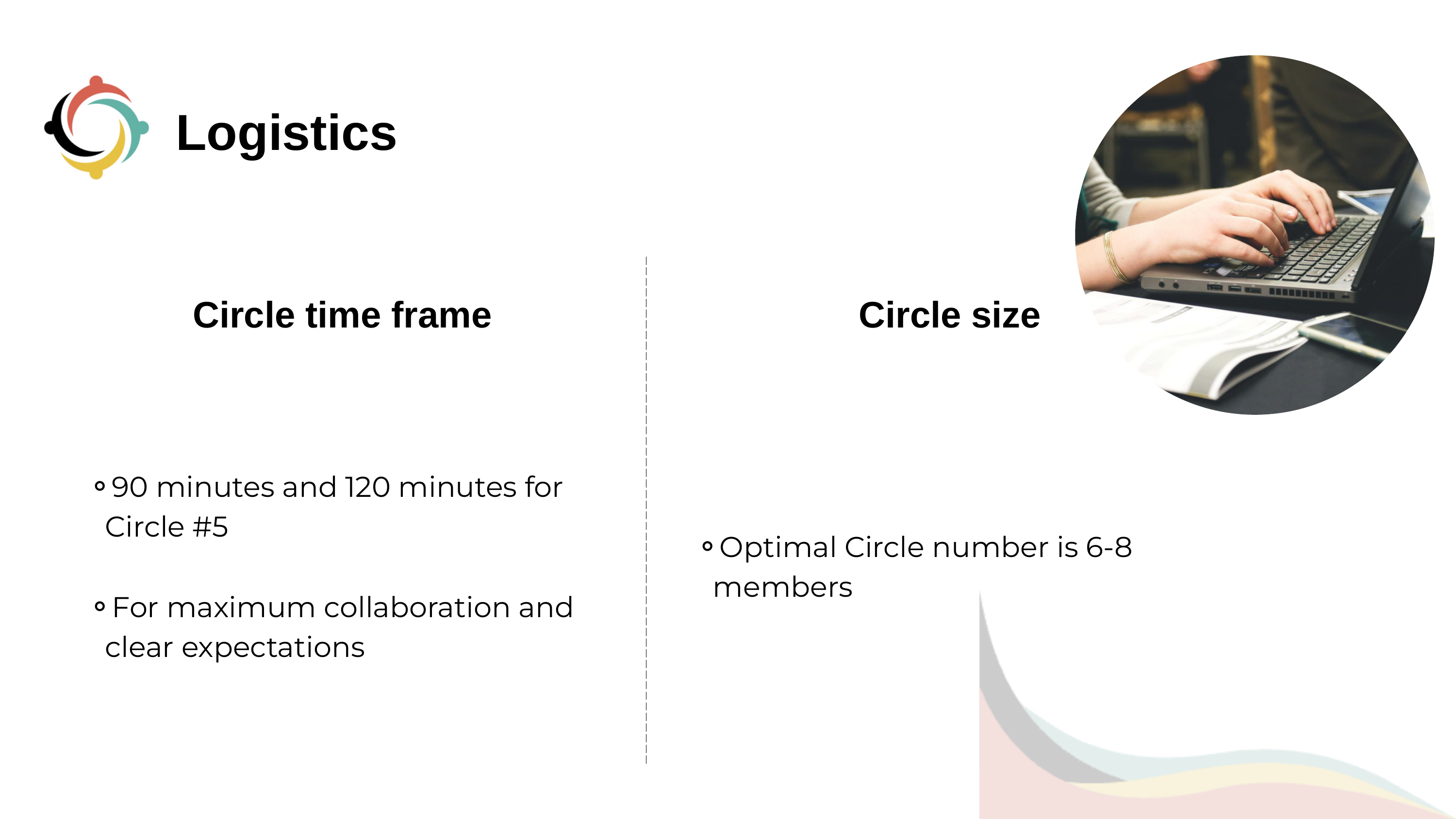

Logistics
| Circle time frame | Circle size |
| --- | --- |
| 90 minutes and 120 minutes for Circle #5 For maximum collaboration and clear expectations | Optimal Circle number is 6-8 members |